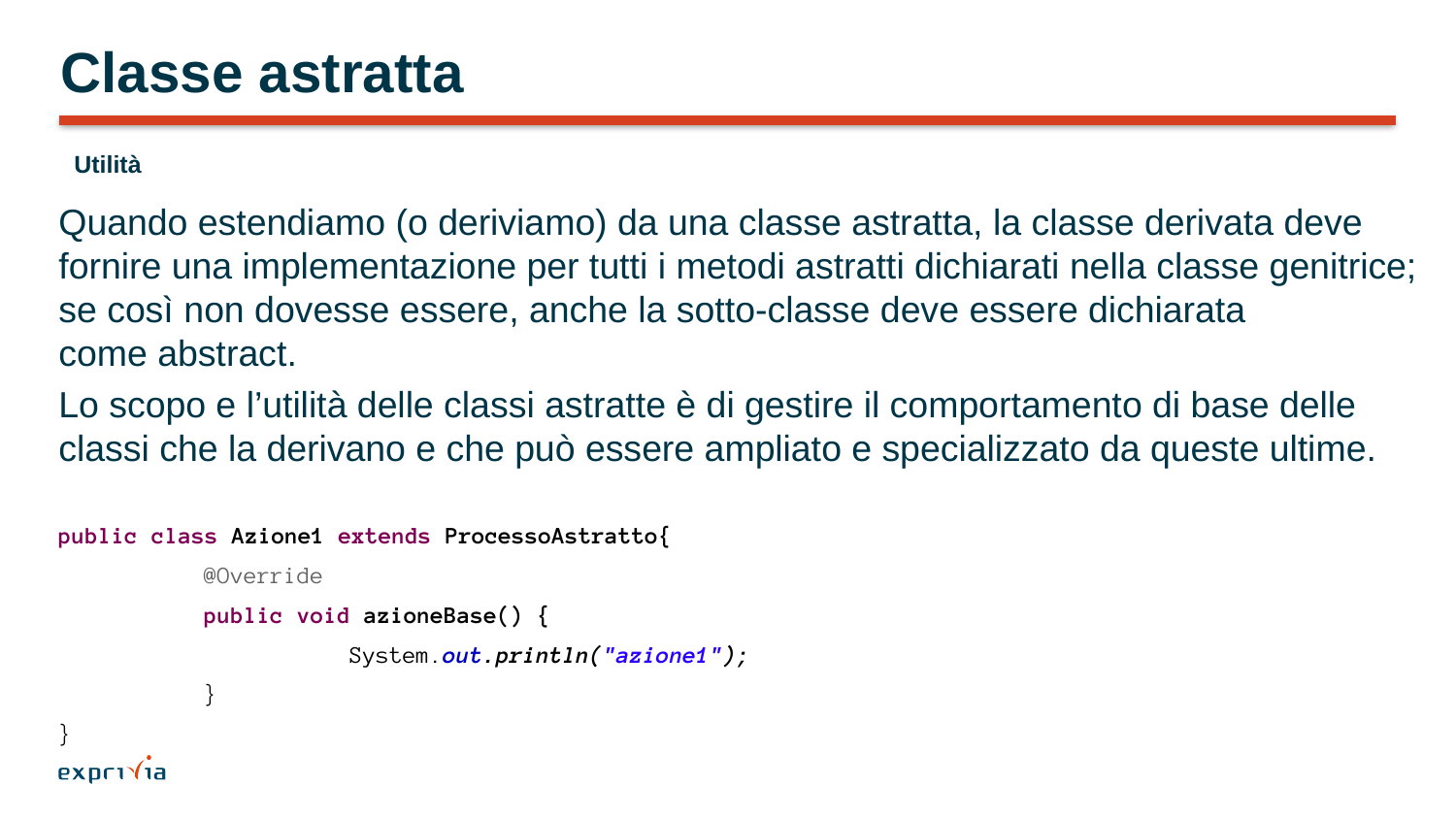

# Classe astratta
Utilità
Quando estendiamo (o deriviamo) da una classe astratta, la classe derivata deve fornire una implementazione per tutti i metodi astratti dichiarati nella classe genitrice; se così non dovesse essere, anche la sotto-classe deve essere dichiarata come abstract.
Lo scopo e l’utilità delle classi astratte è di gestire il comportamento di base delle classi che la derivano e che può essere ampliato e specializzato da queste ultime.

public class Azione1 extends ProcessoAstratto{
	@Override
	public void azioneBase() {
		System.out.println("azione1");
	}
}